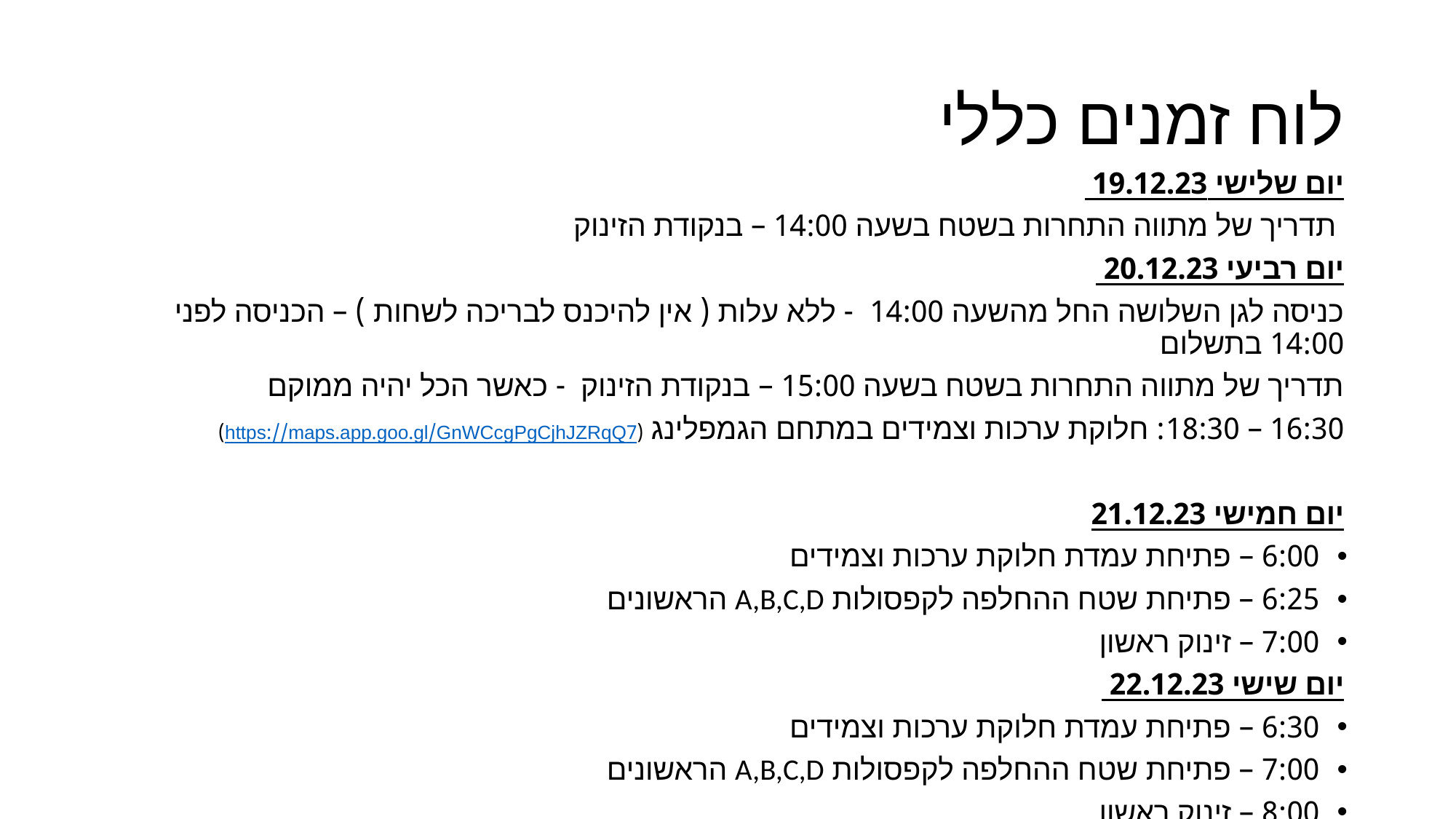

# לוח זמנים כללי
יום שלישי 19.12.23
 תדריך של מתווה התחרות בשטח בשעה 14:00 – בנקודת הזינוק
יום רביעי 20.12.23
כניסה לגן השלושה החל מהשעה 14:00  - ללא עלות ( אין להיכנס לבריכה לשחות ) – הכניסה לפני 14:00 בתשלום
תדריך של מתווה התחרות בשטח בשעה 15:00 – בנקודת הזינוק  - כאשר הכל יהיה ממוקם
16:30 – 18:30: חלוקת ערכות וצמידים במתחם הגמפלינג (https://maps.app.goo.gl/GnWCcgPgCjhJZRqQ7)

יום חמישי 21.12.23
6:00 – פתיחת עמדת חלוקת ערכות וצמידים
6:25 – פתיחת שטח ההחלפה לקפסולות A,B,C,D הראשונים
7:00 – זינוק ראשון
יום שישי 22.12.23
6:30 – פתיחת עמדת חלוקת ערכות וצמידים
7:00 – פתיחת שטח ההחלפה לקפסולות A,B,C,D הראשונים
8:00 – זינוק ראשון